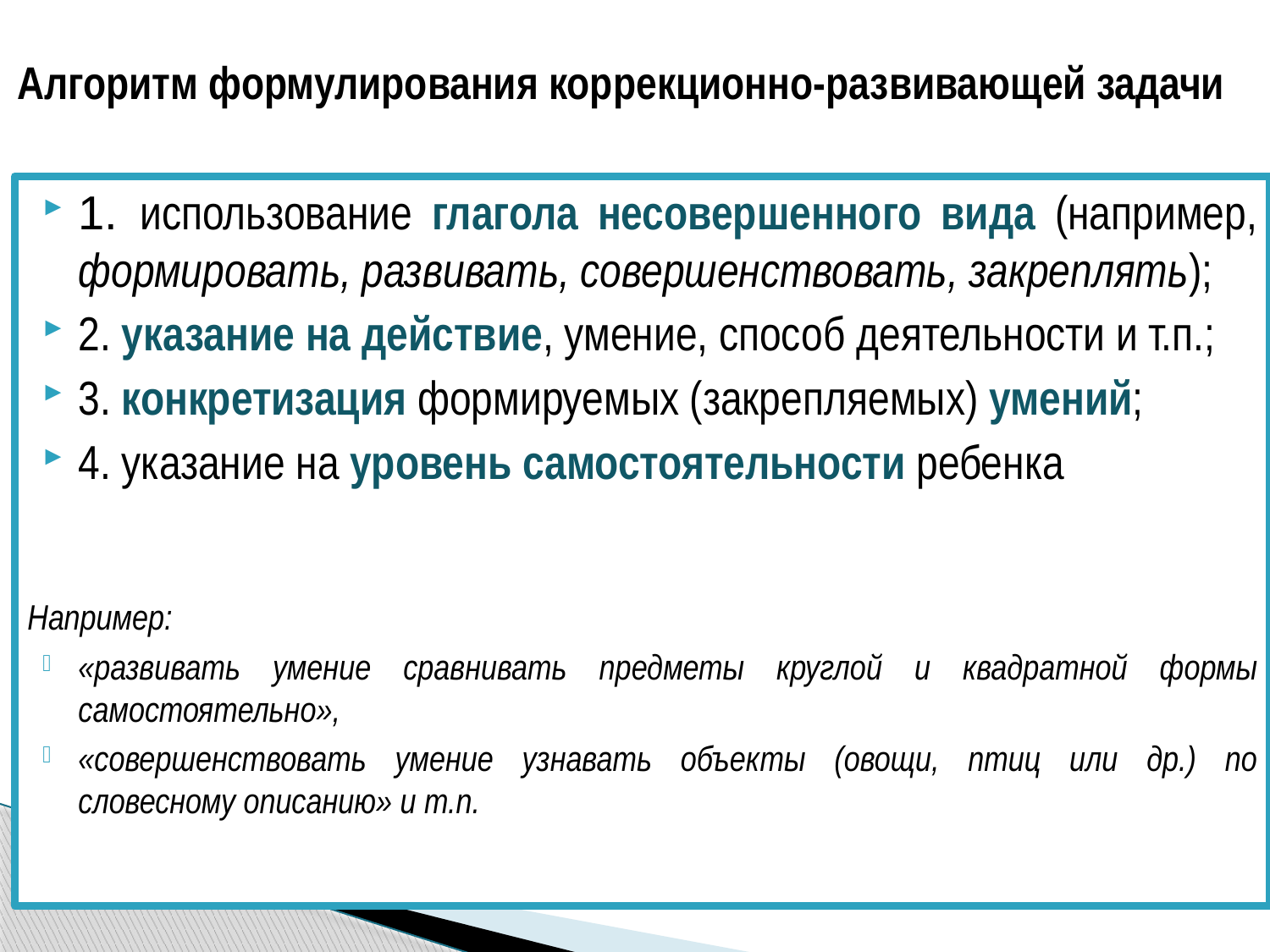

# Алгоритм формулирования коррекционно-развивающей задачи
1. использование глагола несовершенного вида (например, формировать, развивать, совершенствовать, закреплять);
2. указание на действие, умение, способ деятельности и т.п.;
3. конкретизация формируемых (закрепляемых) умений;
4. указание на уровень самостоятельности ребенка

Например:
«развивать умение сравнивать предметы круглой и квадратной формы самостоятельно»,
«совершенствовать умение узнавать объекты (овощи, птиц или др.) по словесному описанию» и т.п.